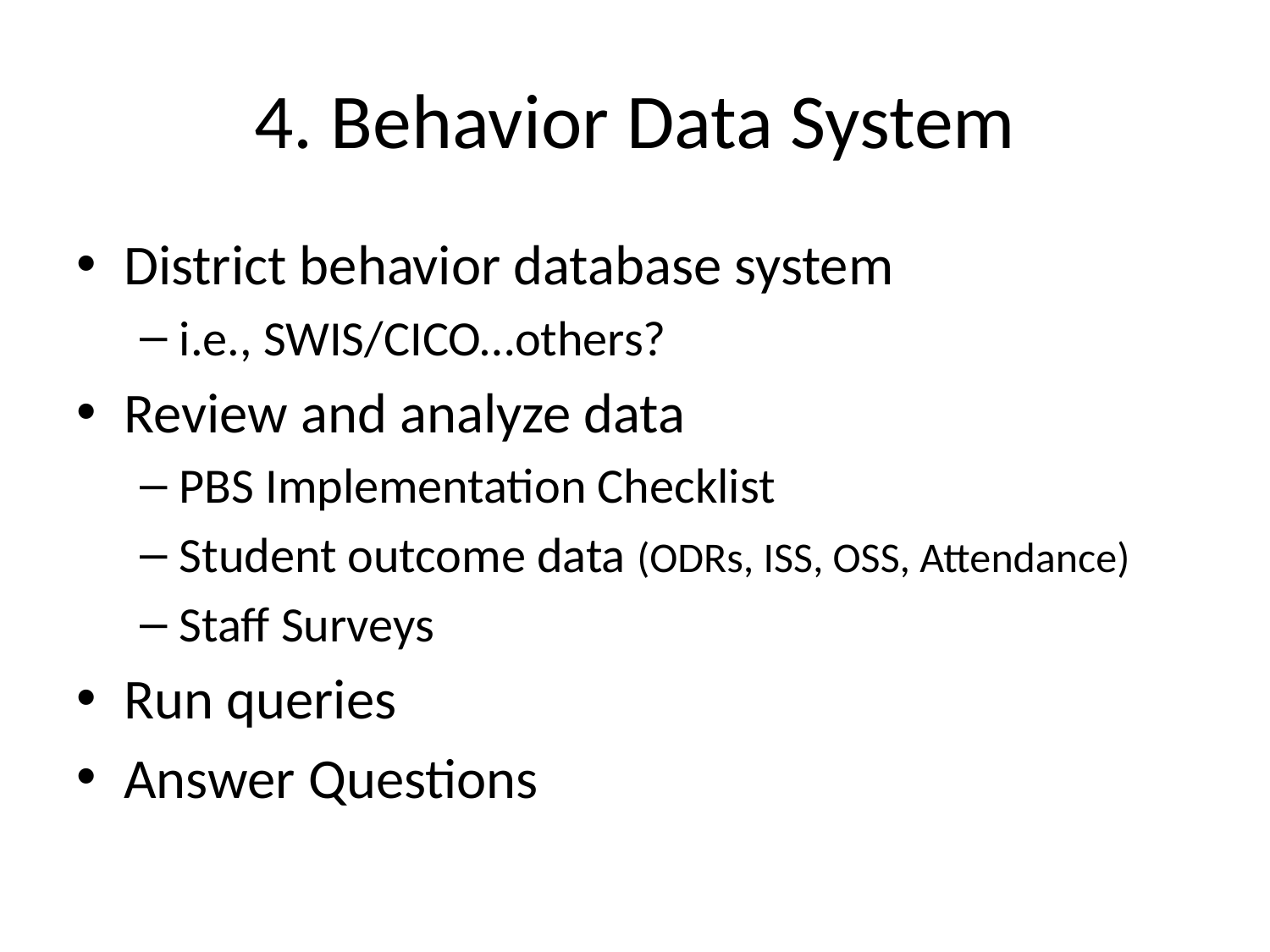

# 4. Behavior Data System
District behavior database system
i.e., SWIS/CICO…others?
Review and analyze data
PBS Implementation Checklist
Student outcome data (ODRs, ISS, OSS, Attendance)
Staff Surveys
Run queries
Answer Questions